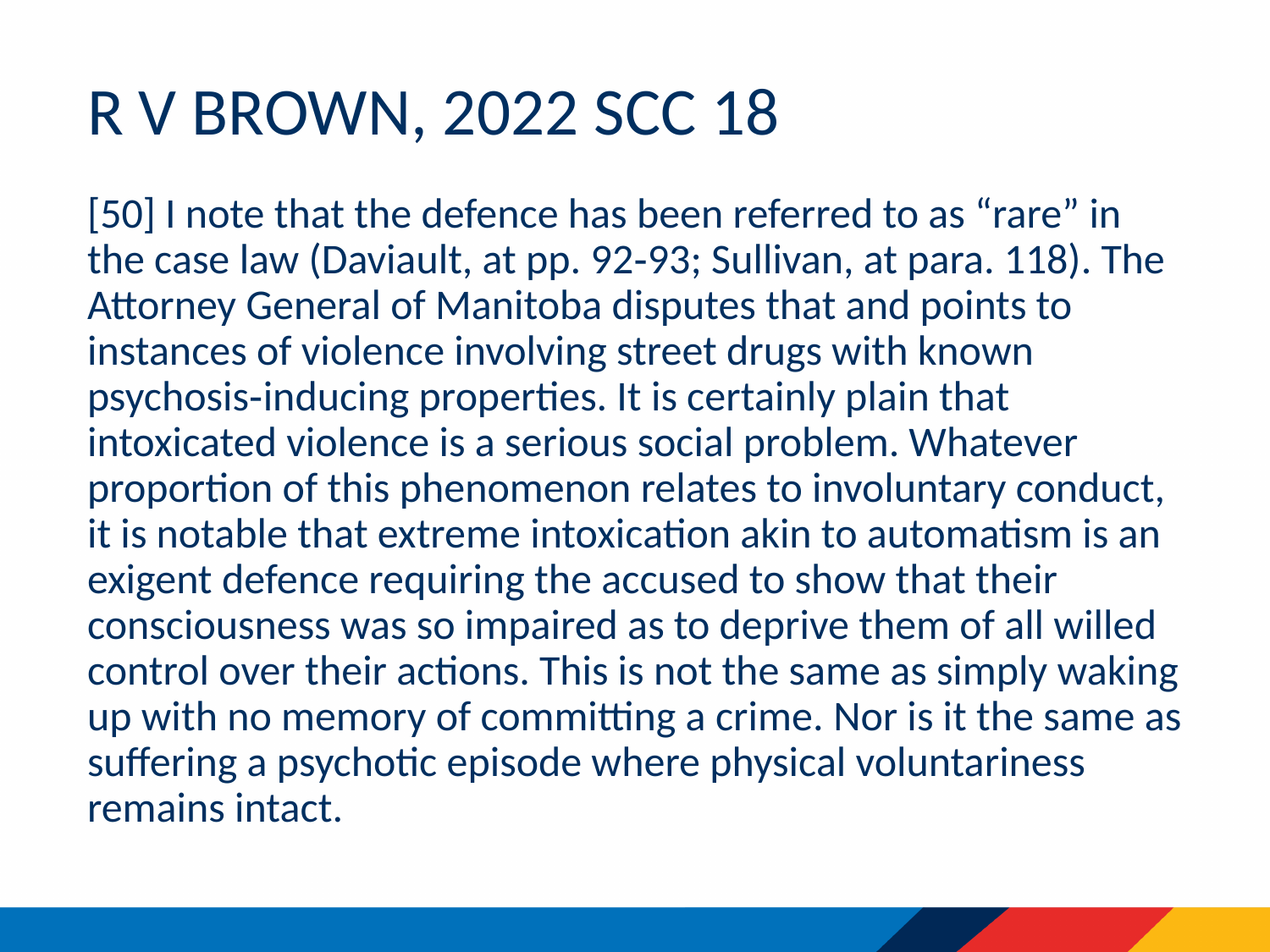

# R v Brown, 2022 scc 18
[50] I note that the defence has been referred to as “rare” in the case law (Daviault, at pp. 92‑93; Sullivan, at para. 118). The Attorney General of Manitoba disputes that and points to instances of violence involving street drugs with known psychosis‑inducing properties. It is certainly plain that intoxicated violence is a serious social problem. Whatever proportion of this phenomenon relates to involuntary conduct, it is notable that extreme intoxication akin to automatism is an exigent defence requiring the accused to show that their consciousness was so impaired as to deprive them of all willed control over their actions. This is not the same as simply waking up with no memory of committing a crime. Nor is it the same as suffering a psychotic episode where physical voluntariness remains intact.